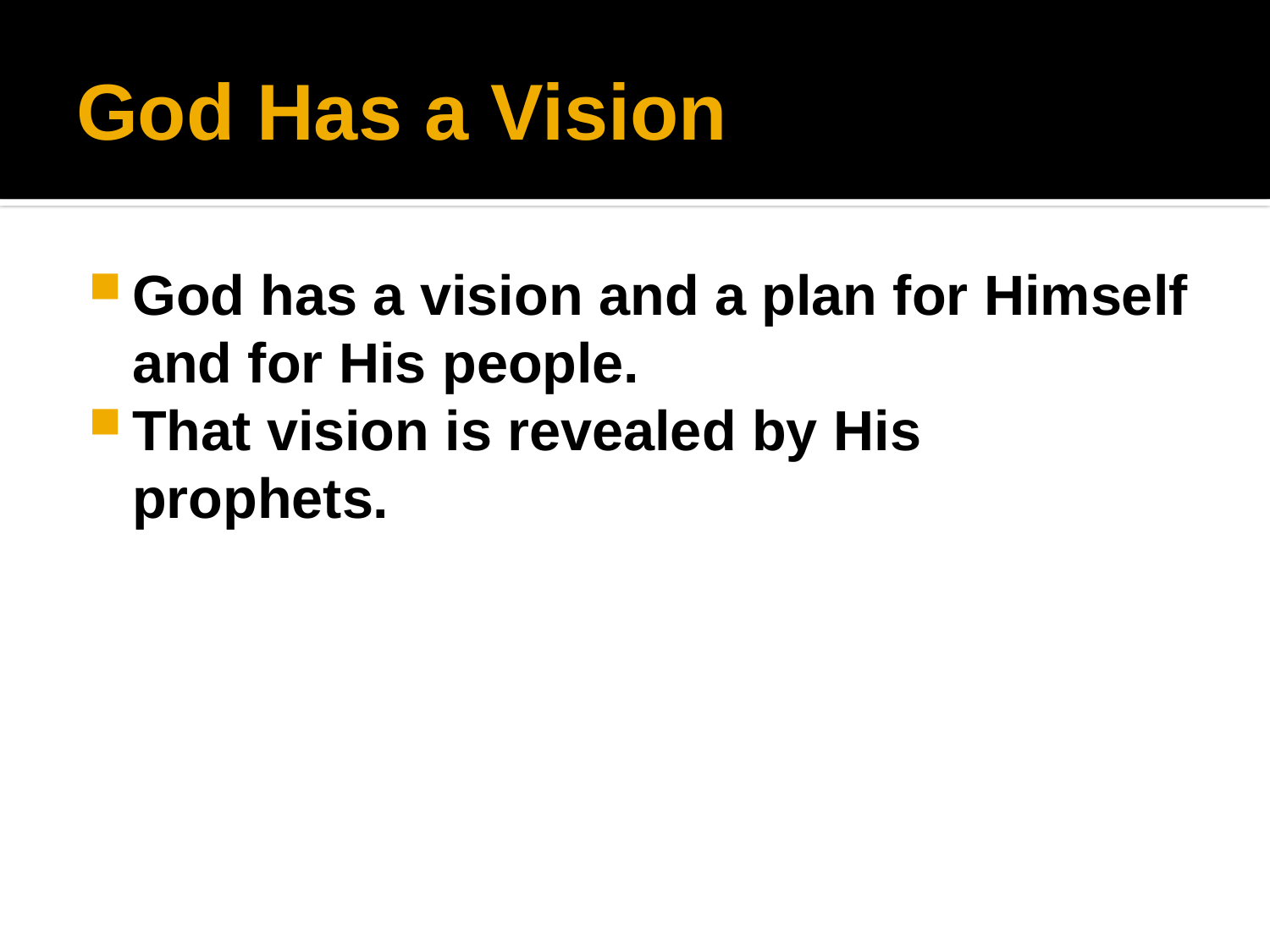

# God Has a Vision
God has a vision and a plan for Himself and for His people.
That vision is revealed by His prophets.